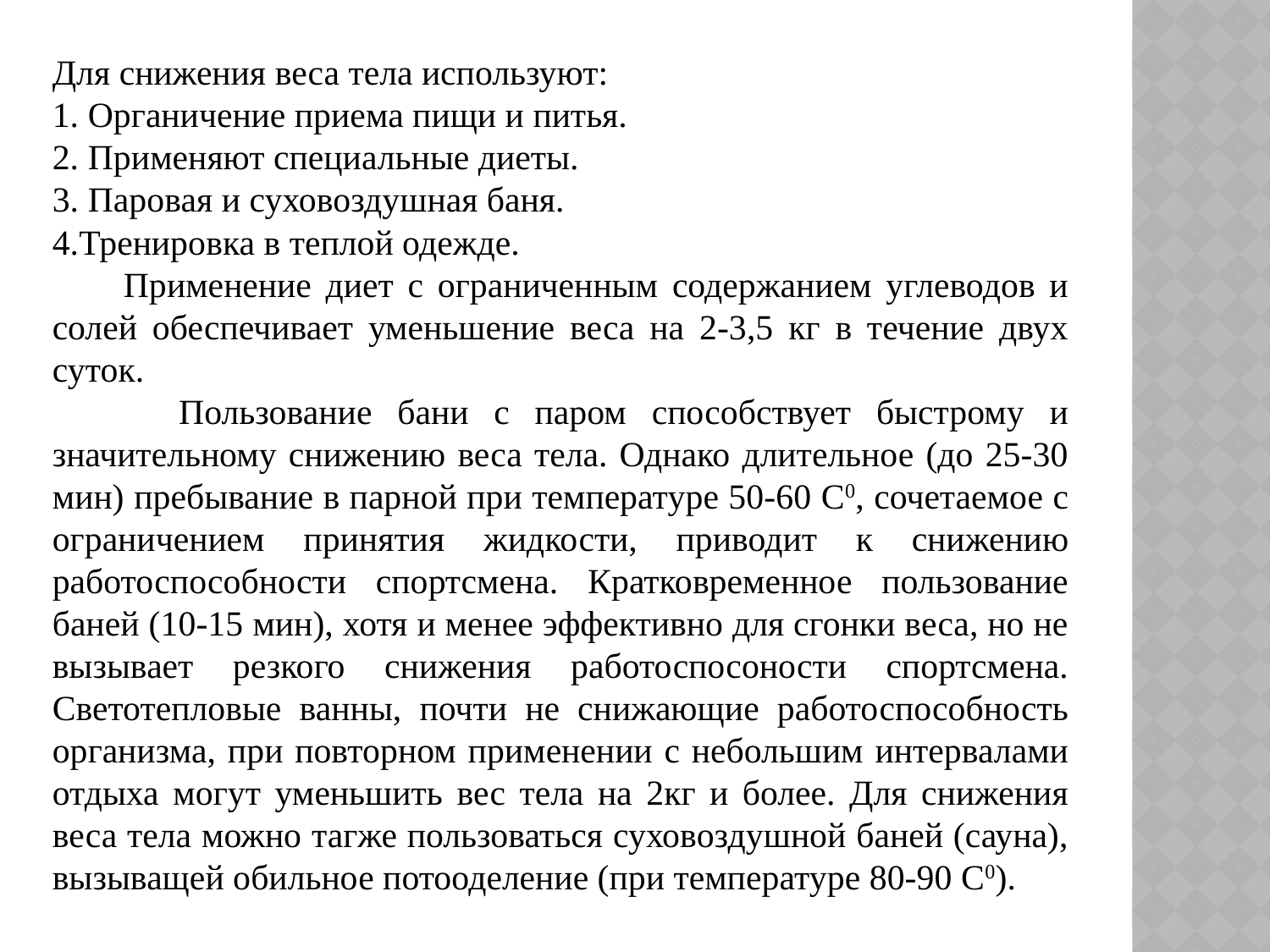

Для снижения веса тела используют:
1. Органичение приема пищи и питья.
2. Применяют специальные диеты.
3. Паровая и суховоздушная баня.
4.Тренировка в теплой одежде.
     Применение диет с ограниченным содержанием углеводов и солей обеспечивает уменьшение веса на 2-3,5 кг в течение двух суток.
     Пользование бани с паром способствует быстрому и значительному снижению веса тела. Однако длительное (до 25-30 мин) пребывание в парной при температуре 50-60 С0, сочетаемое с ограничением принятия жидкости, приводит к снижению работоспособности спортсмена. Кратковременное пользование баней (10-15 мин), хотя и менее эффективно для сгонки веса, но не вызывает резкого снижения работоспосоности спортсмена. Светотепловые ванны, почти не снижающие работоспособность организма, при повторном применении с небольшим интервалами отдыха могут уменьшить вес тела на 2кг и более. Для снижения веса тела можно тагже пользоваться суховоздушной баней (сауна), вызыващей обильное потооделение (при температуре 80-90 С0).